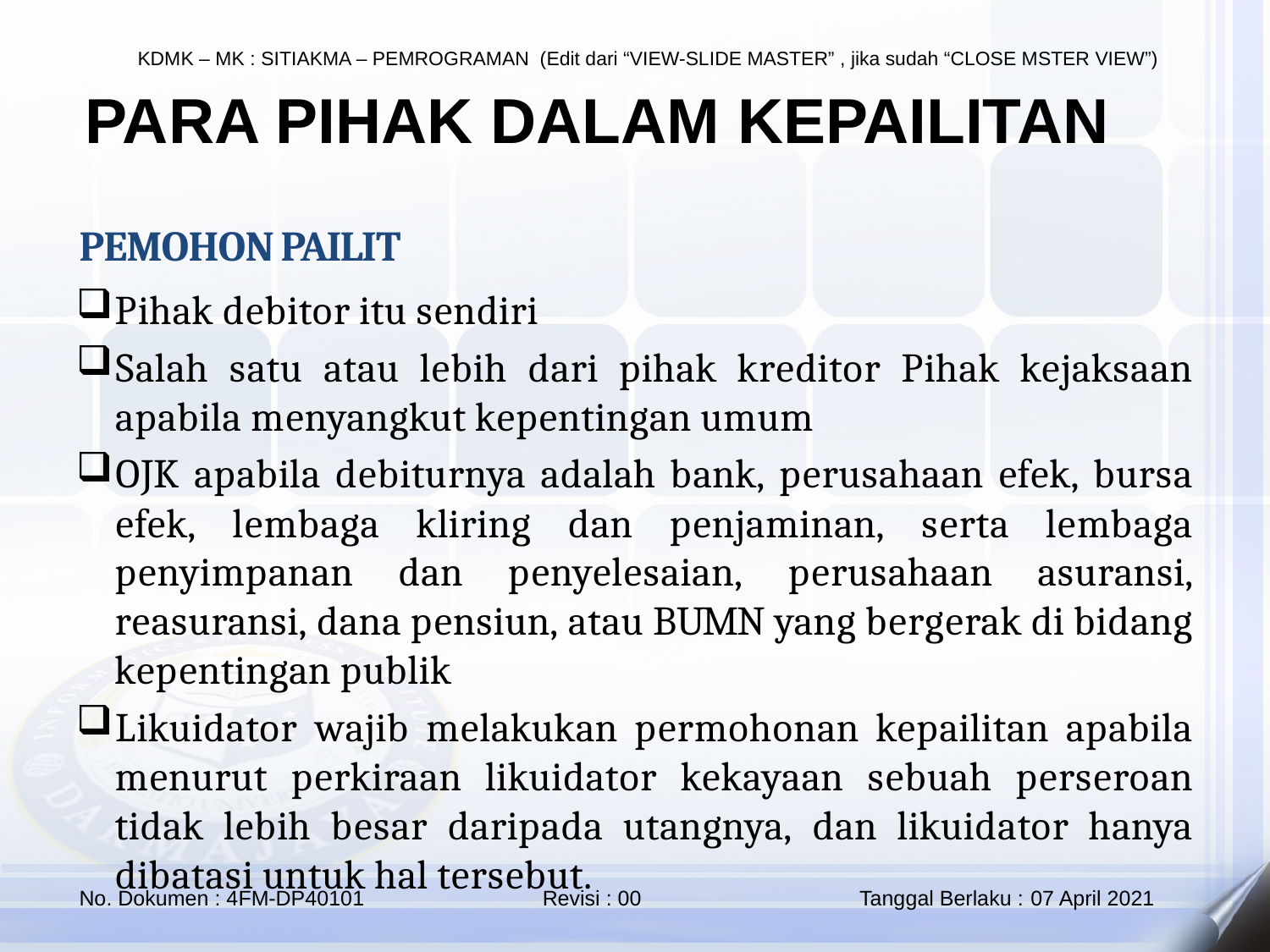

# PARA PIHAK DALAM KEPAILITAN
Pemohon pailit
Pihak debitor itu sendiri
Salah satu atau lebih dari pihak kreditor Pihak kejaksaan apabila menyangkut kepentingan umum
OJK apabila debiturnya adalah bank, perusahaan efek, bursa efek, lembaga kliring dan penjaminan, serta lembaga penyimpanan dan penyelesaian, perusahaan asuransi, reasuransi, dana pensiun, atau BUMN yang bergerak di bidang kepentingan publik
Likuidator wajib melakukan permohonan kepailitan apabila menurut perkiraan likuidator kekayaan sebuah perseroan tidak lebih besar daripada utangnya, dan likuidator hanya dibatasi untuk hal tersebut.